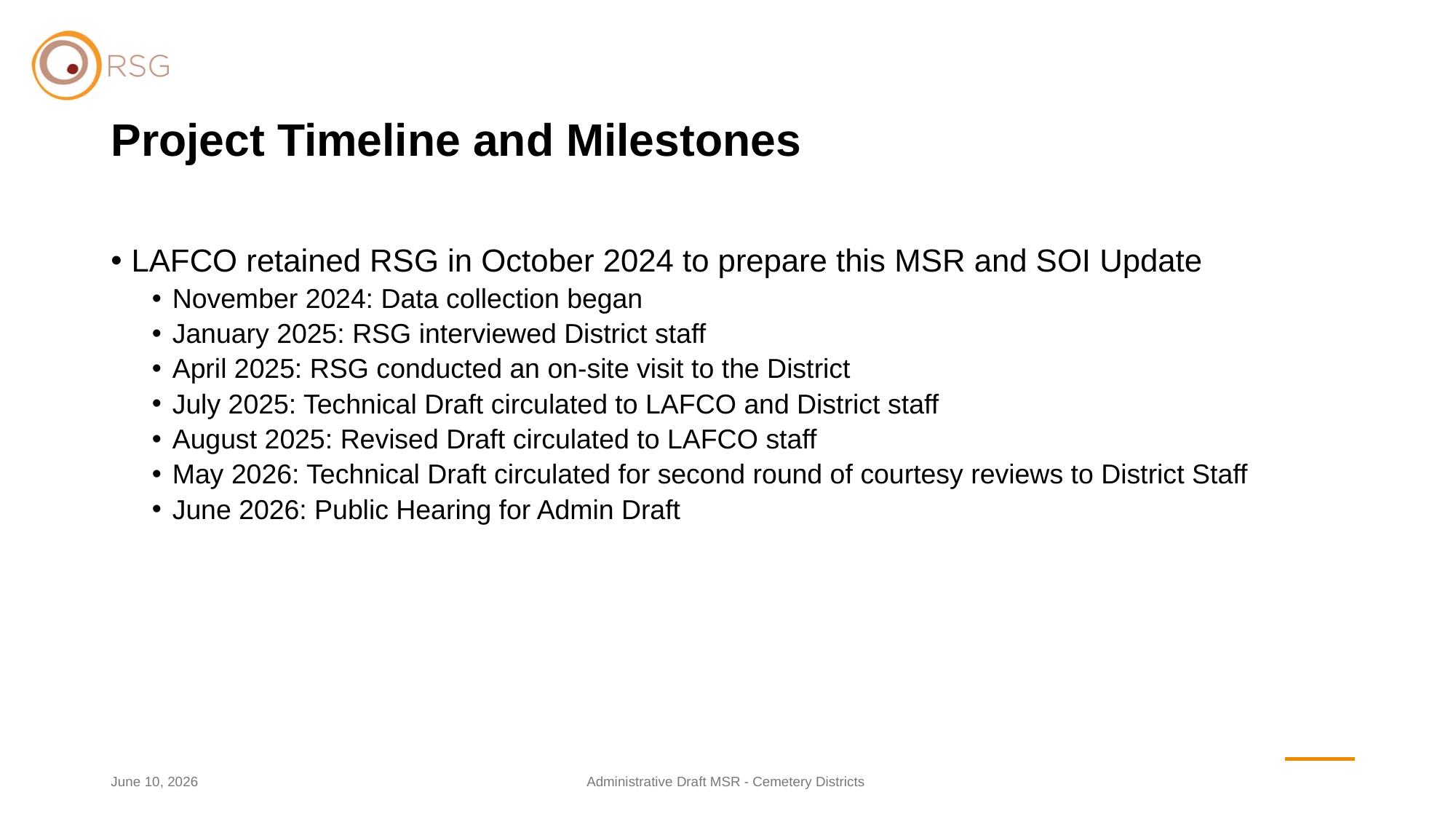

# Project Timeline and Milestones

LAFCO retained RSG in October 2024 to prepare this MSR and SOI Update
November 2024: Data collection began
January 2025: RSG interviewed District staff
April 2025: RSG conducted an on-site visit to the District
July 2025: Technical Draft circulated to LAFCO and District staff
August 2025: Revised Draft circulated to LAFCO staff
May 2026: Technical Draft circulated for second round of courtesy reviews to District Staff
June 2026: Public Hearing for Admin Draft

June 10, 2026
Administrative Draft MSR - Cemetery Districts